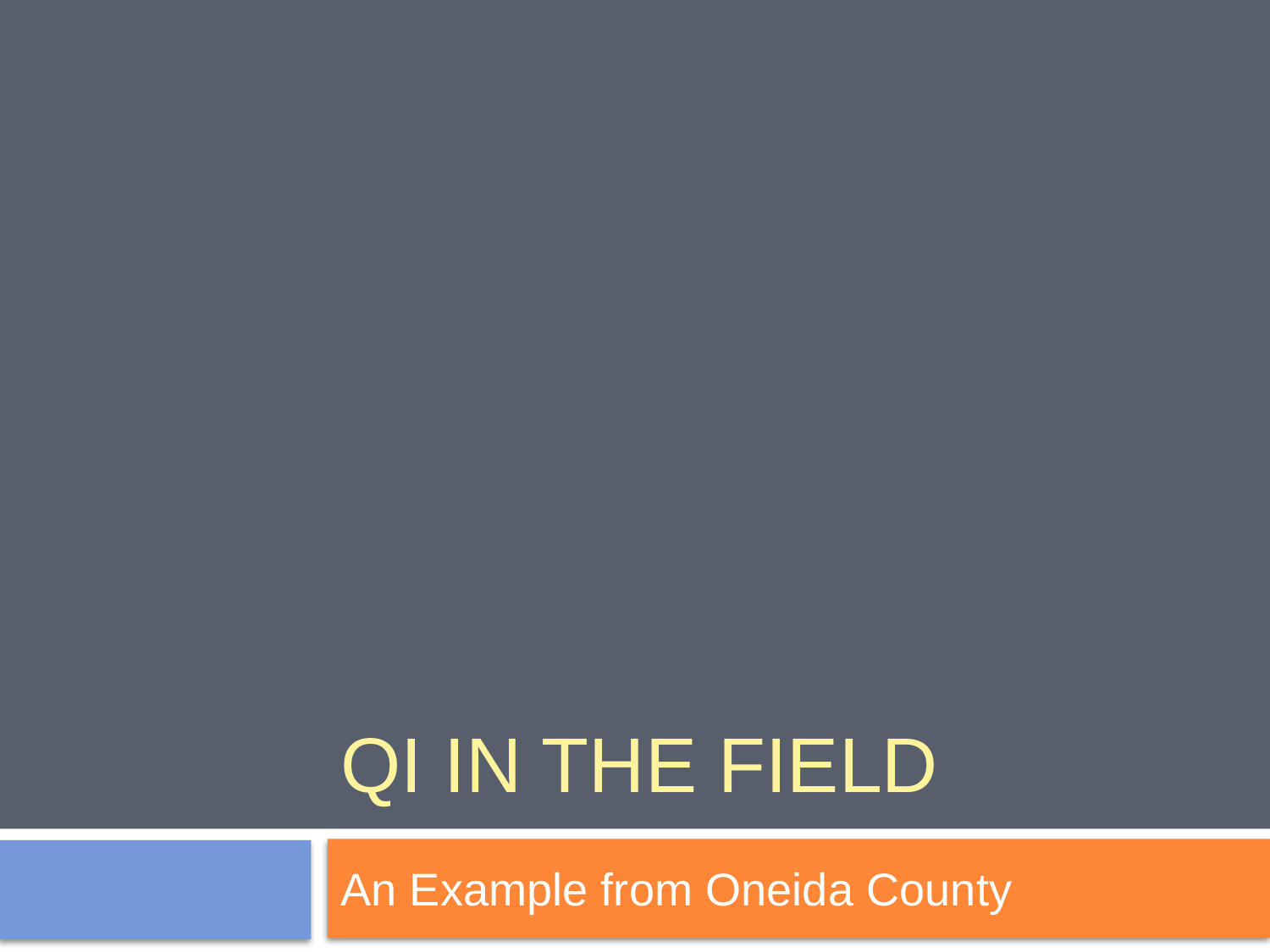

# QI in the Field
An Example from Oneida County